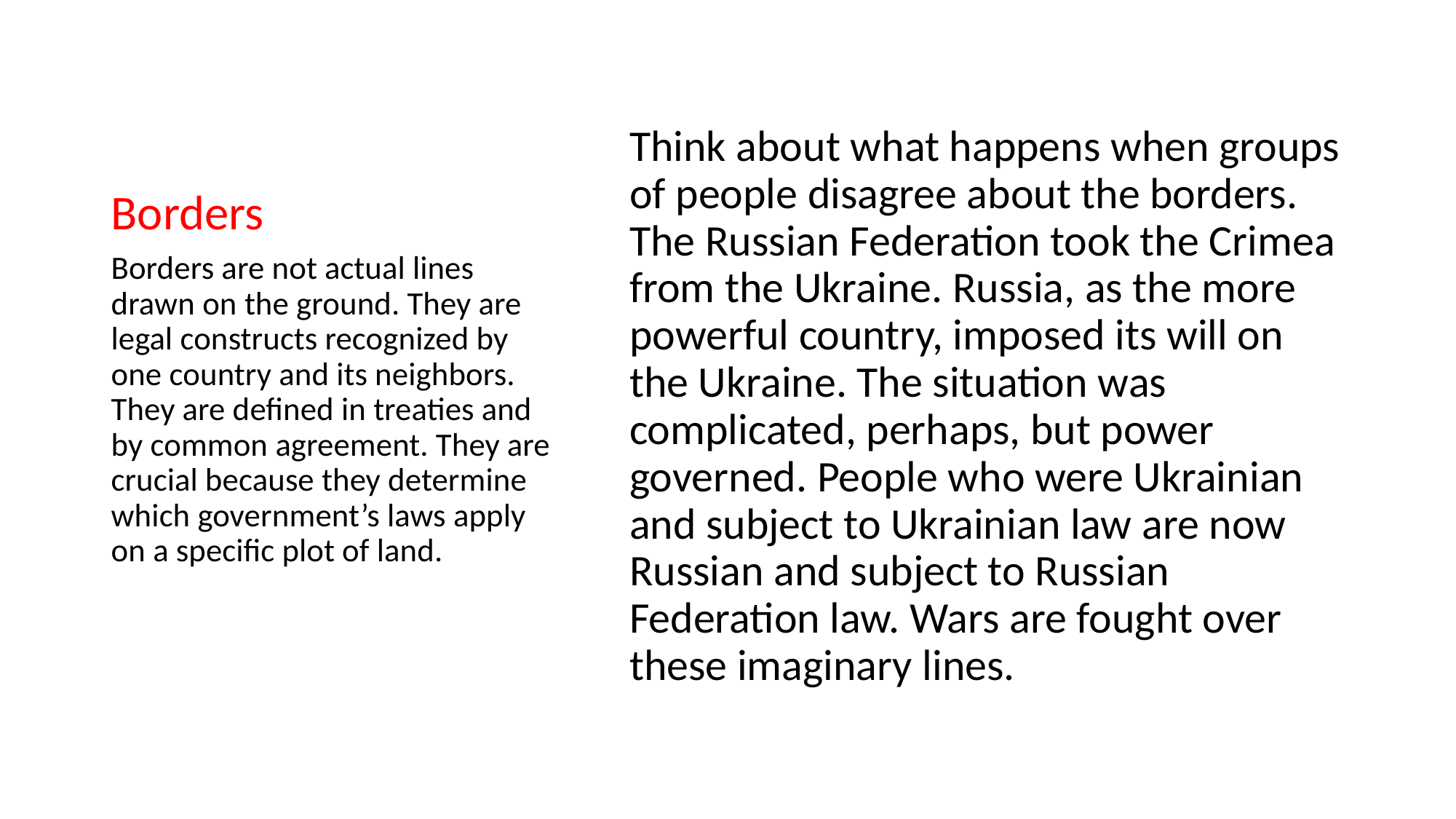

# Borders
Think about what happens when groups of people disagree about the borders. The Russian Federation took the Crimea from the Ukraine. Russia, as the more powerful country, imposed its will on the Ukraine. The situation was complicated, perhaps, but power governed. People who were Ukrainian and subject to Ukrainian law are now Russian and subject to Russian Federation law. Wars are fought over these imaginary lines.
Borders are not actual lines drawn on the ground. They are legal constructs recognized by one country and its neighbors. They are defined in treaties and by common agreement. They are crucial because they determine which government’s laws apply on a specific plot of land.